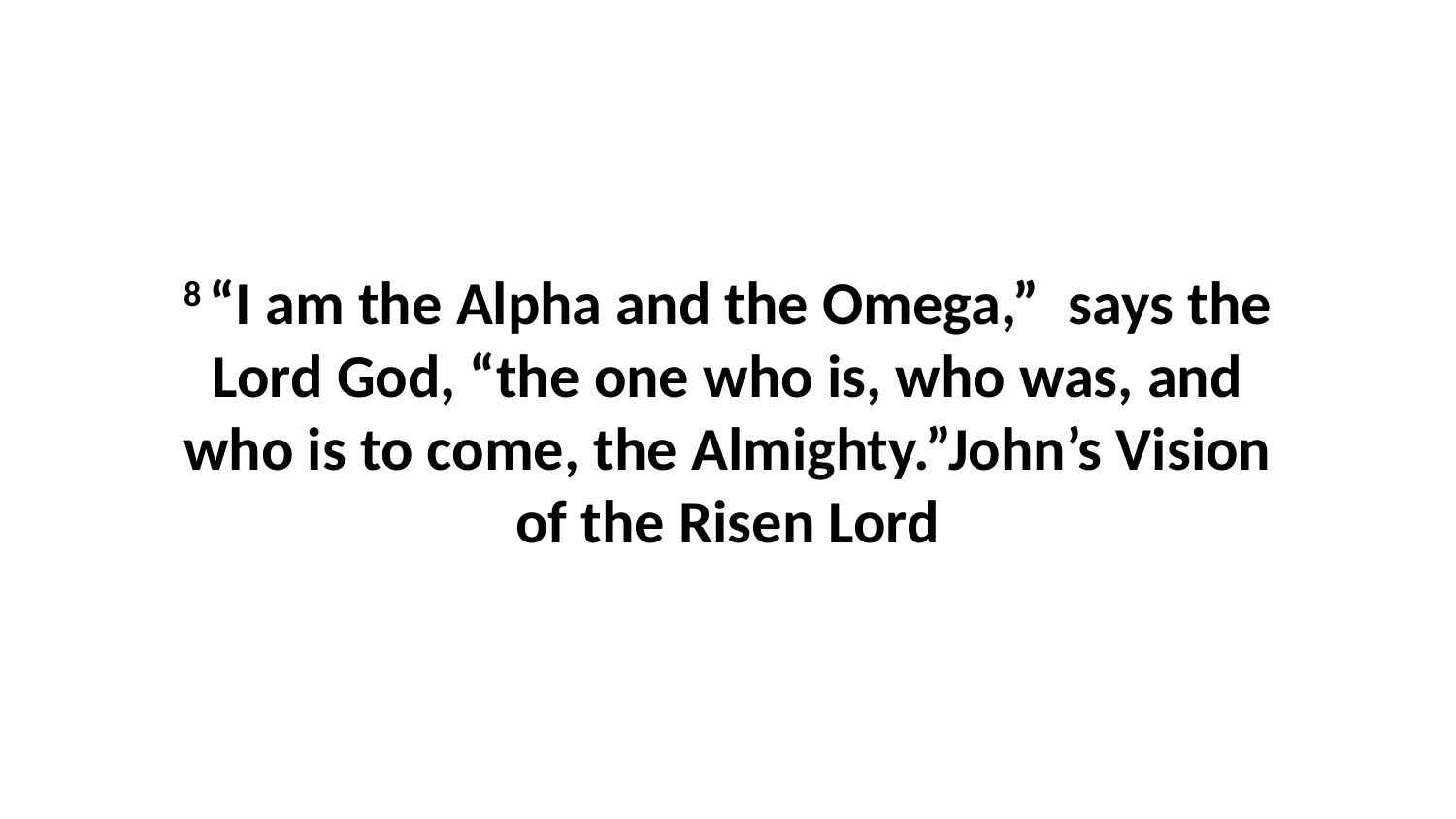

8 “I am the Alpha and the Omega,”  says the Lord God, “the one who is, who was, and who is to come, the Almighty.”John’s Vision of the Risen Lord